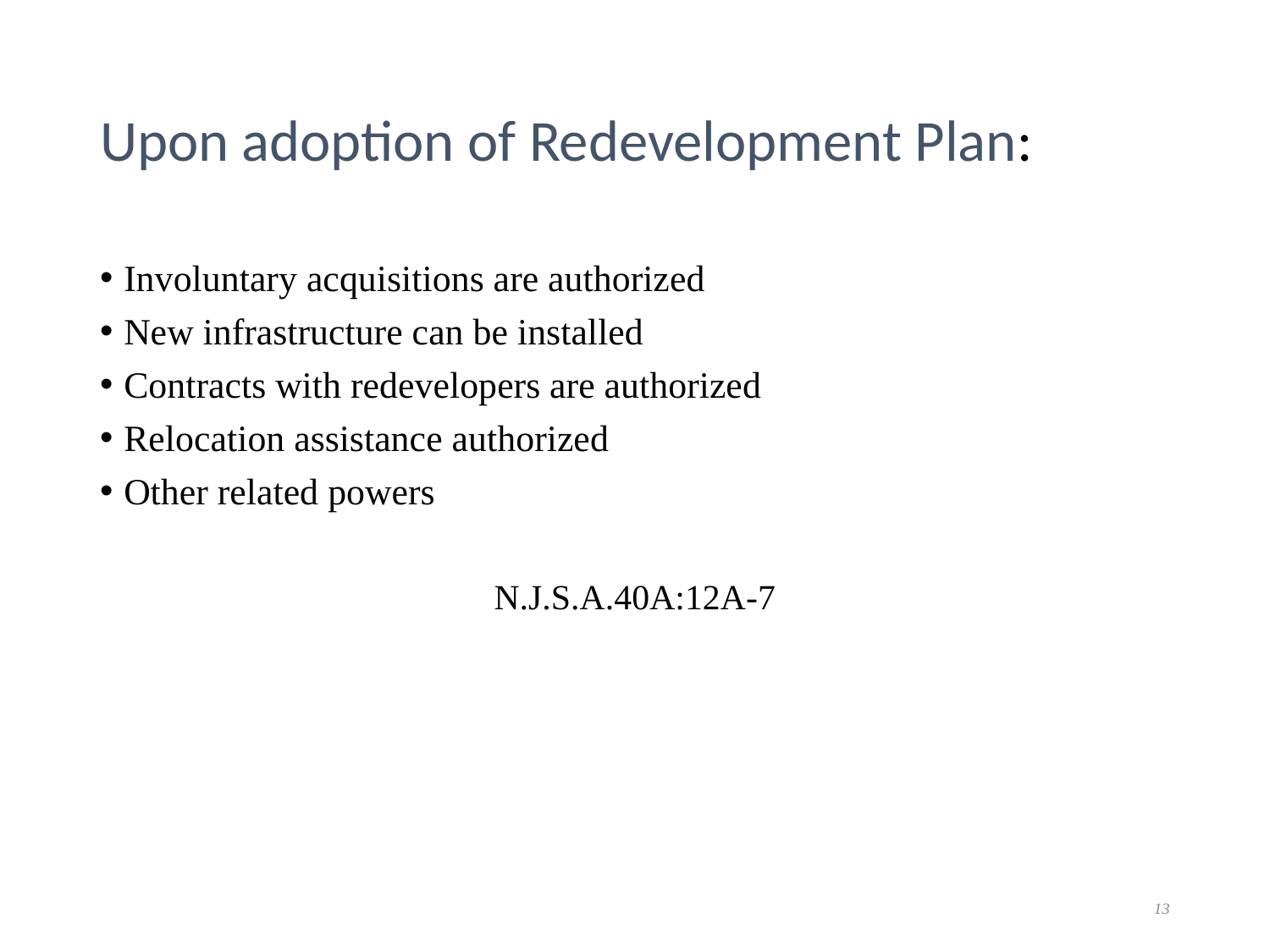

# Upon adoption of Redevelopment Plan:
Involuntary acquisitions are authorized
New infrastructure can be installed
Contracts with redevelopers are authorized
Relocation assistance authorized
Other related powers

N.J.S.A.40A:12A-7
13